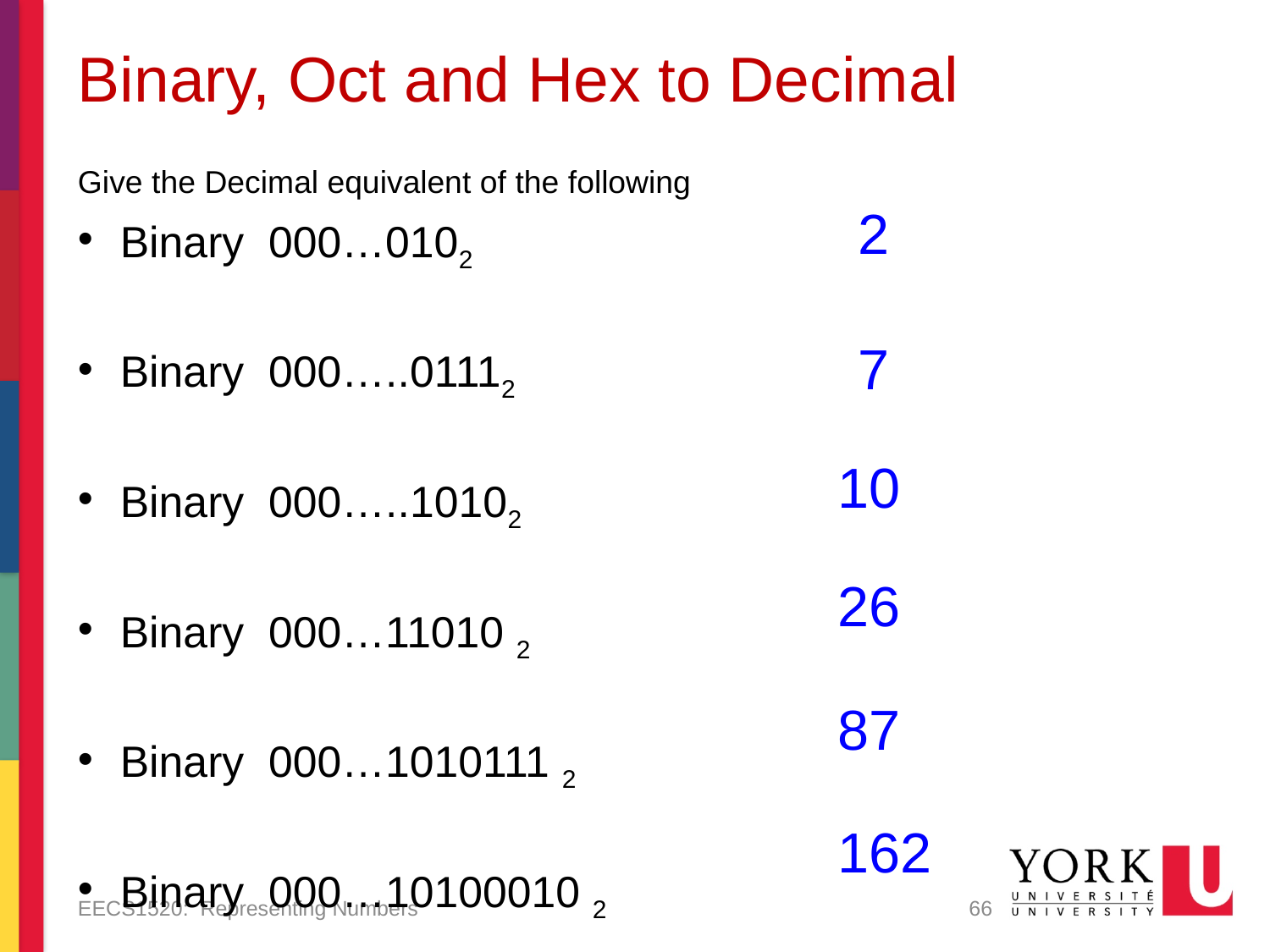

# Binary, Oct and Hex to Decimal
Give the Decimal equivalent of the following
Binary  000…0102

Binary  000…..01112

Binary  000…..10102

Binary  000…11010 2

Binary  000…1010111 2

Binary  000…10100010 2

2
7
10
26
87
162
EECS1520:  Representing Numbers
66